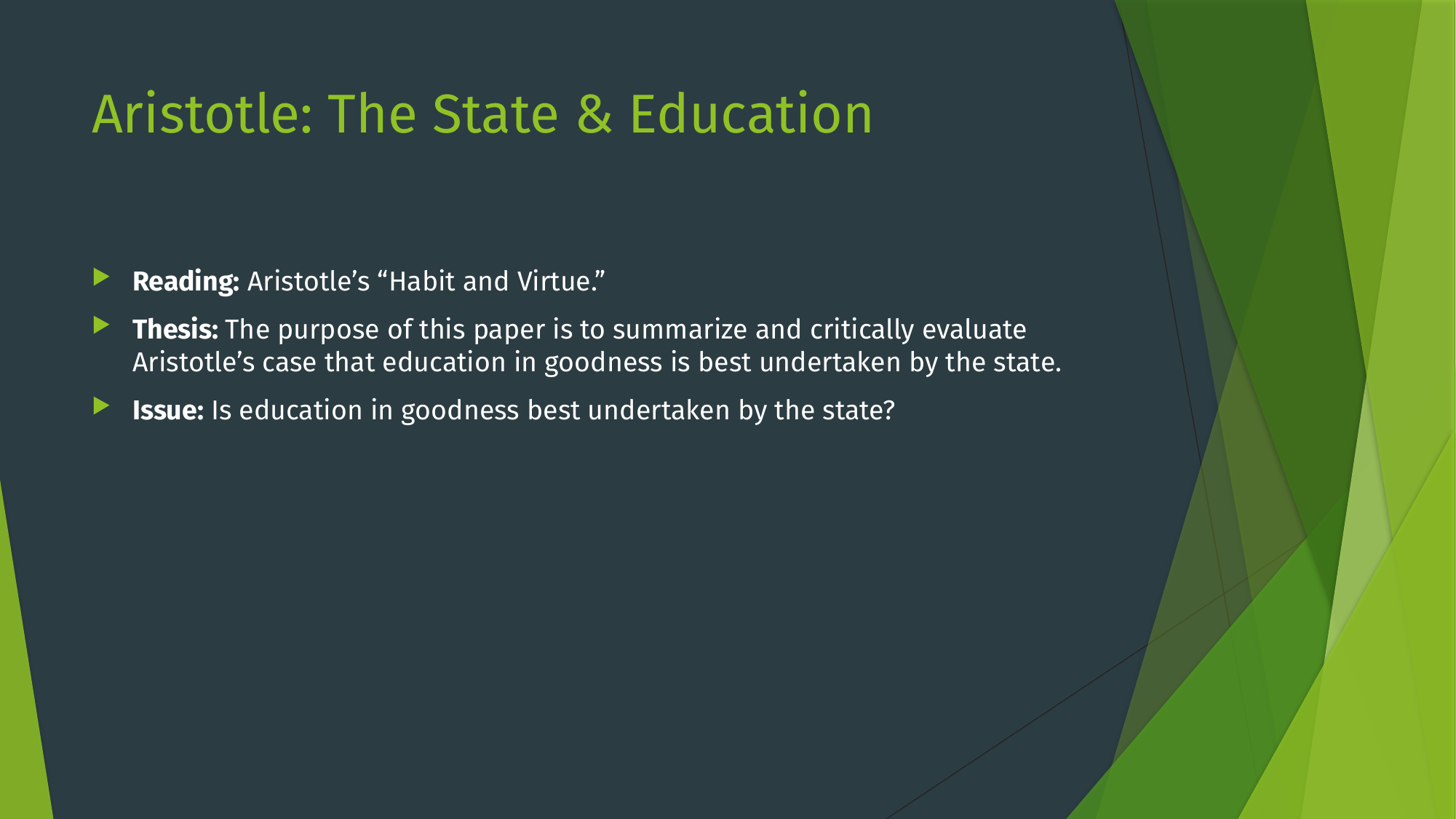

# Aristotle: The State & Education
Reading: Aristotle’s “Habit and Virtue.”
Thesis: The purpose of this paper is to summarize and critically evaluate Aristotle’s case that education in goodness is best undertaken by the state.
Issue: Is education in goodness best undertaken by the state?